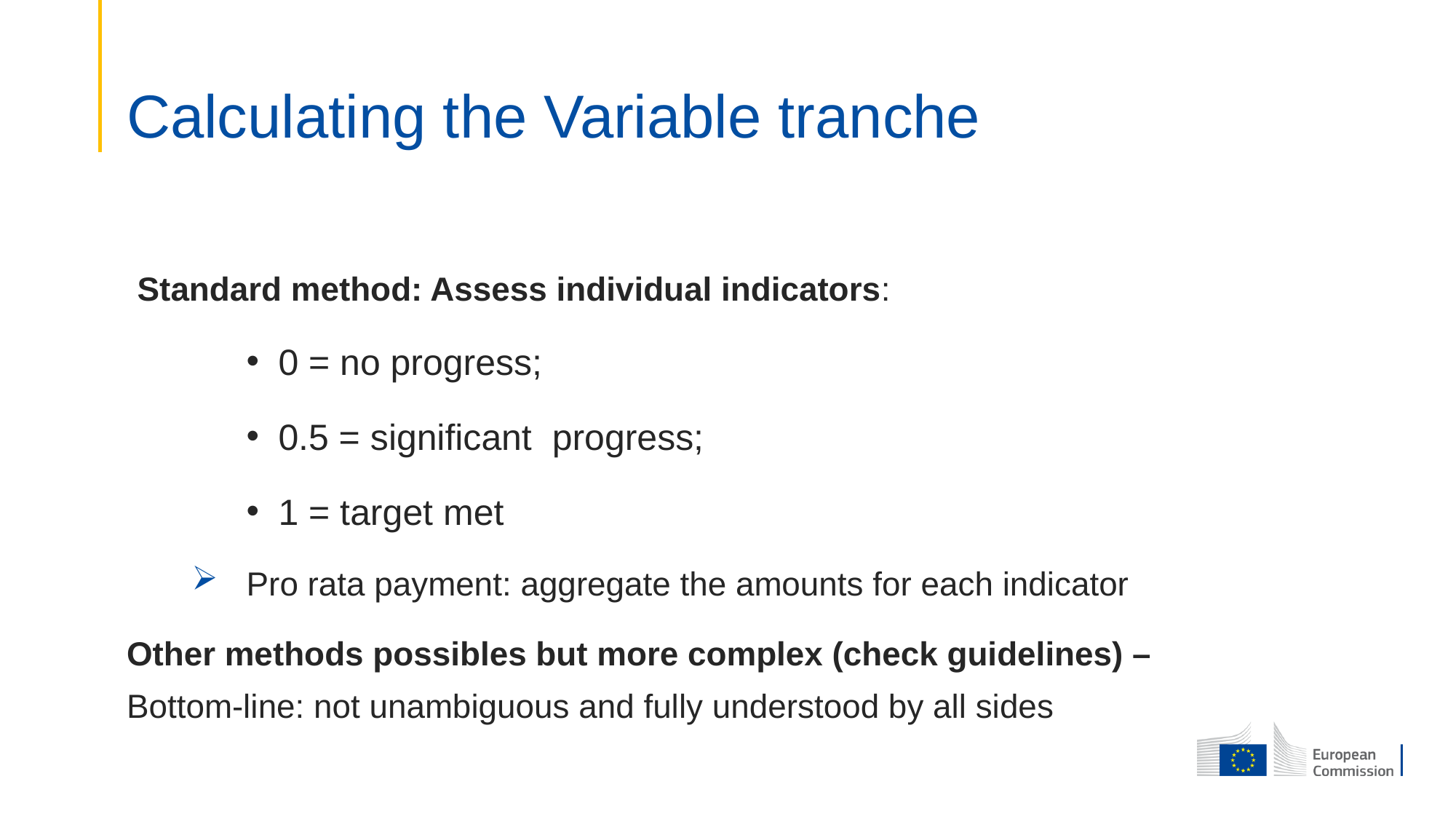

# Calculating the Variable tranche
Standard method: Assess individual indicators:
0 = no progress;
0.5 = significant  progress;
1 = target met
Pro rata payment: aggregate the amounts for each indicator
Other methods possibles but more complex (check guidelines) – Bottom-line: not unambiguous and fully understood by all sides